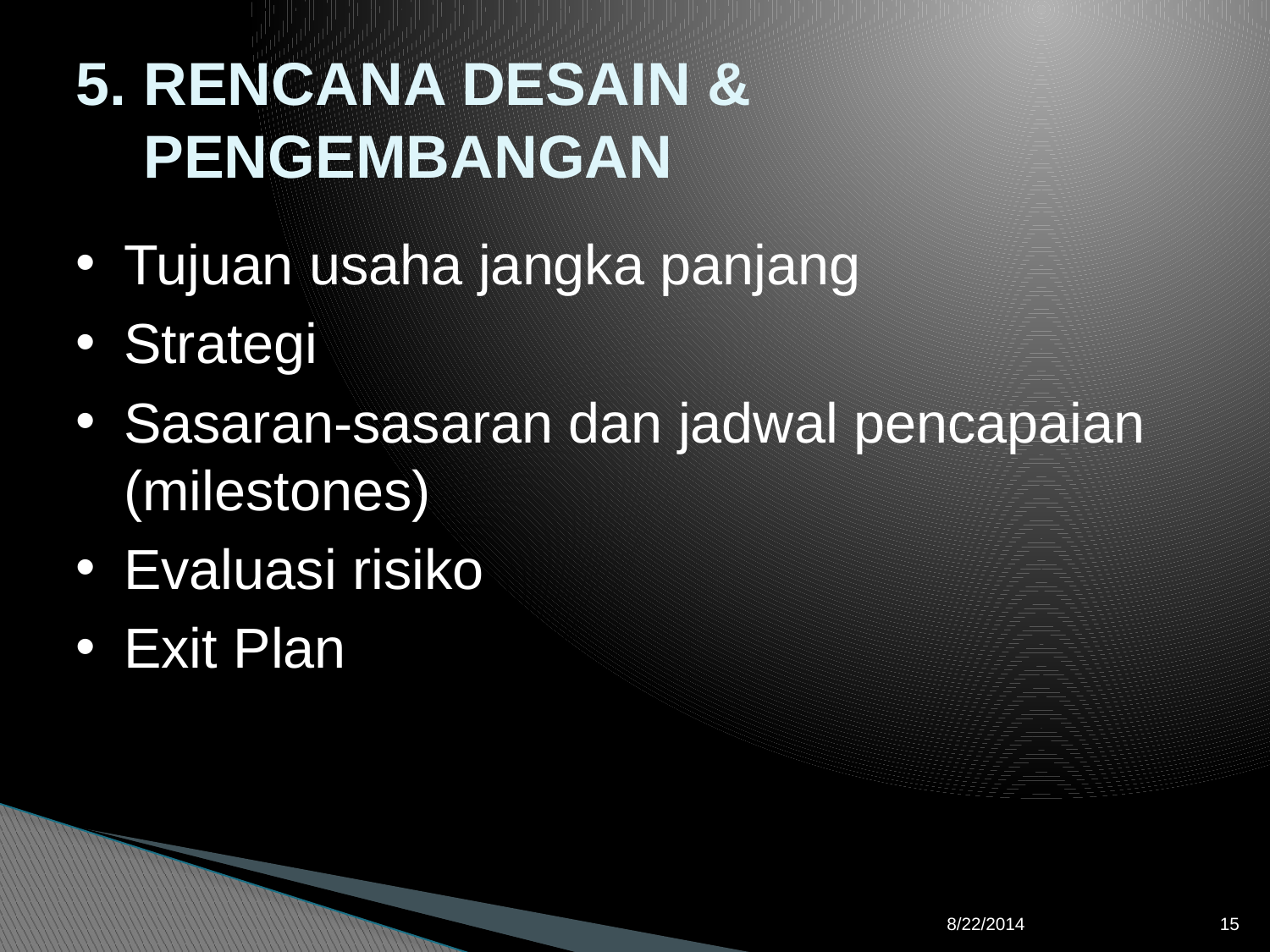

# 5. RENCANA DESAIN & PENGEMBANGAN
Tujuan usaha jangka panjang
Strategi
Sasaran-sasaran dan jadwal pencapaian (milestones)
Evaluasi risiko
Exit Plan

8/22/2014
15